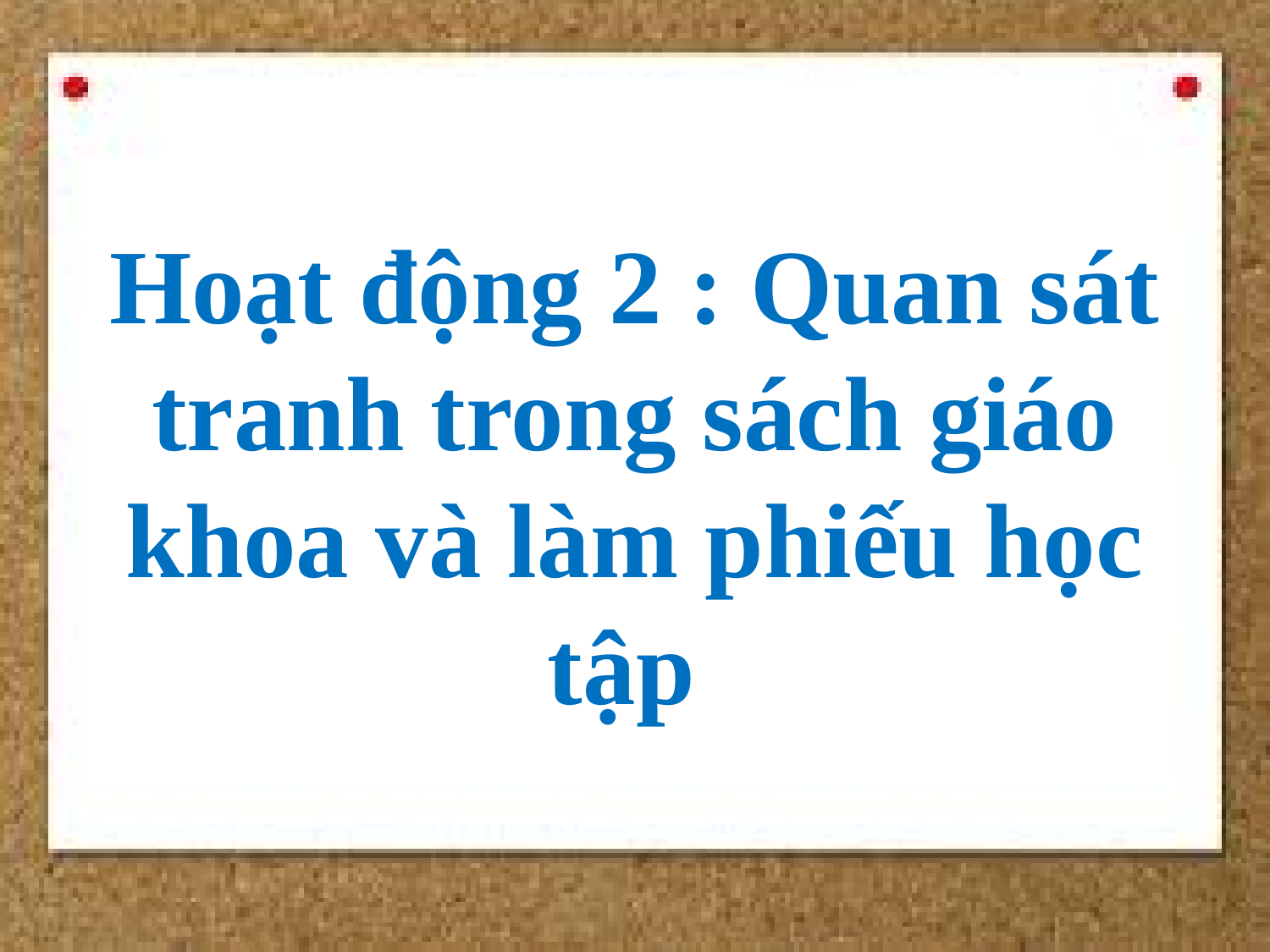

Hoạt động 2 : Quan sát tranh trong sách giáo khoa và làm phiếu học tập